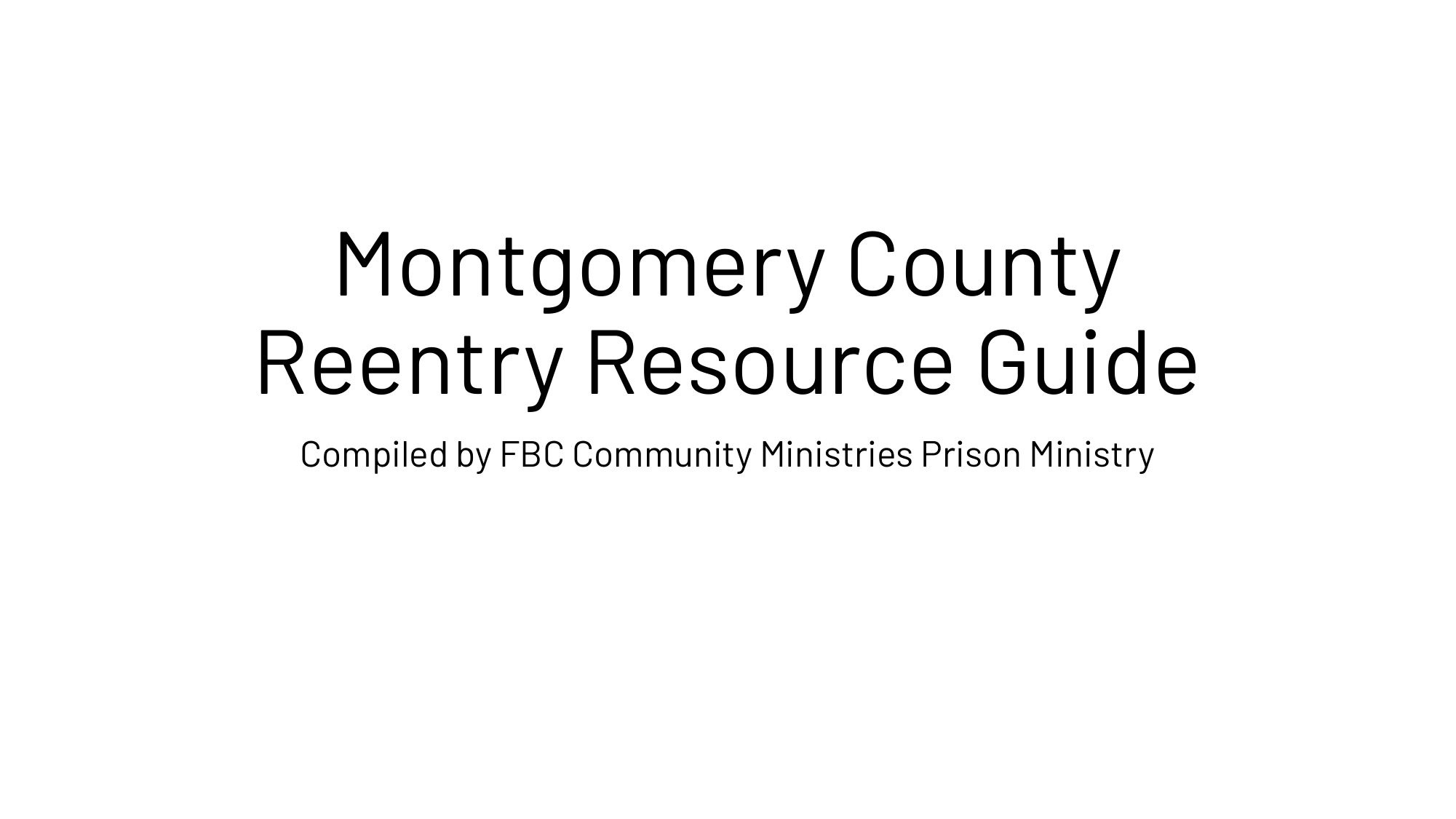

# Montgomery County Reentry Resource Guide
Compiled by FBC Community Ministries Prison Ministry